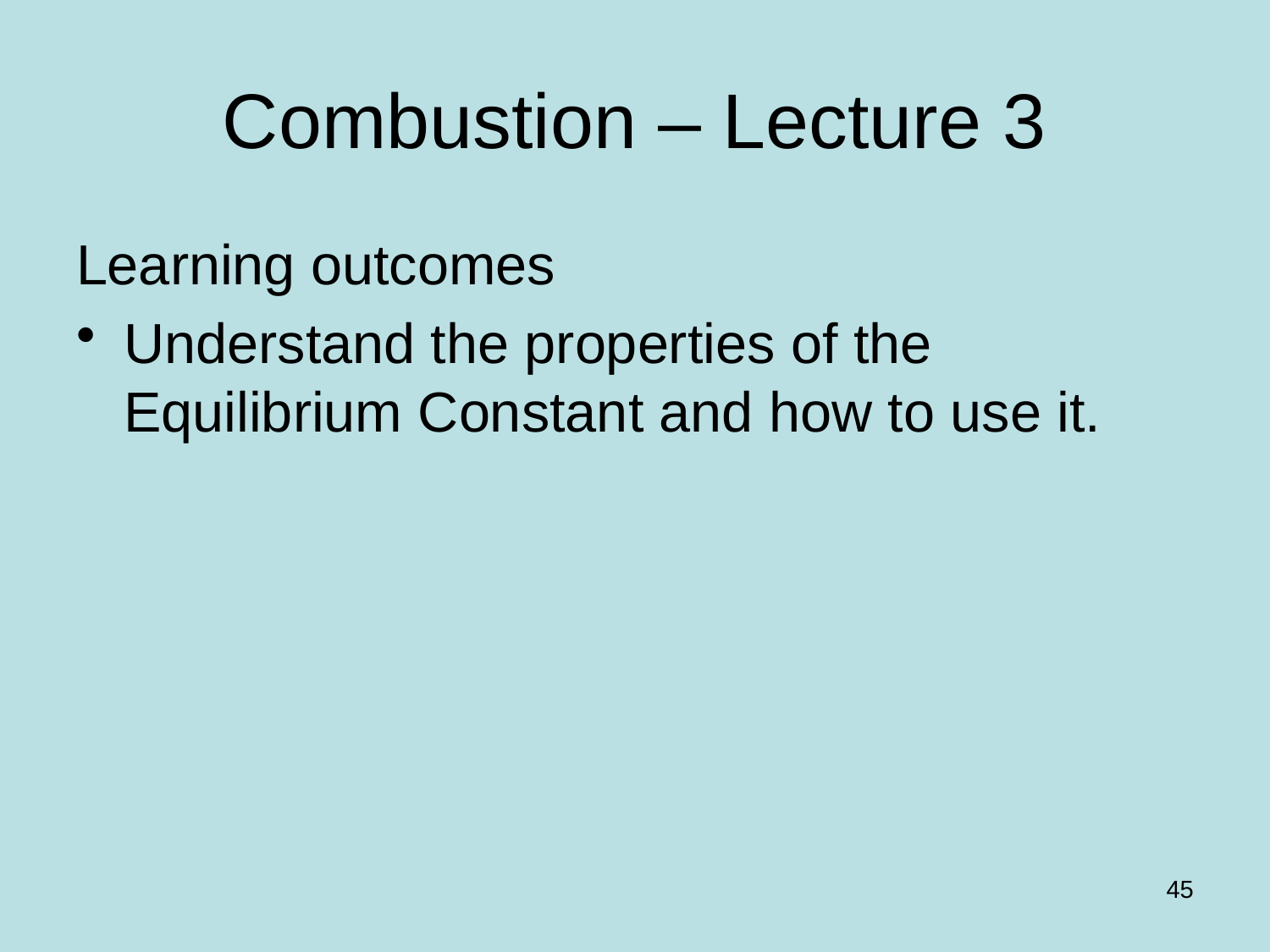

# Combustion – Lecture 3
Learning outcomes
Understand the properties of the Equilibrium Constant and how to use it.
45